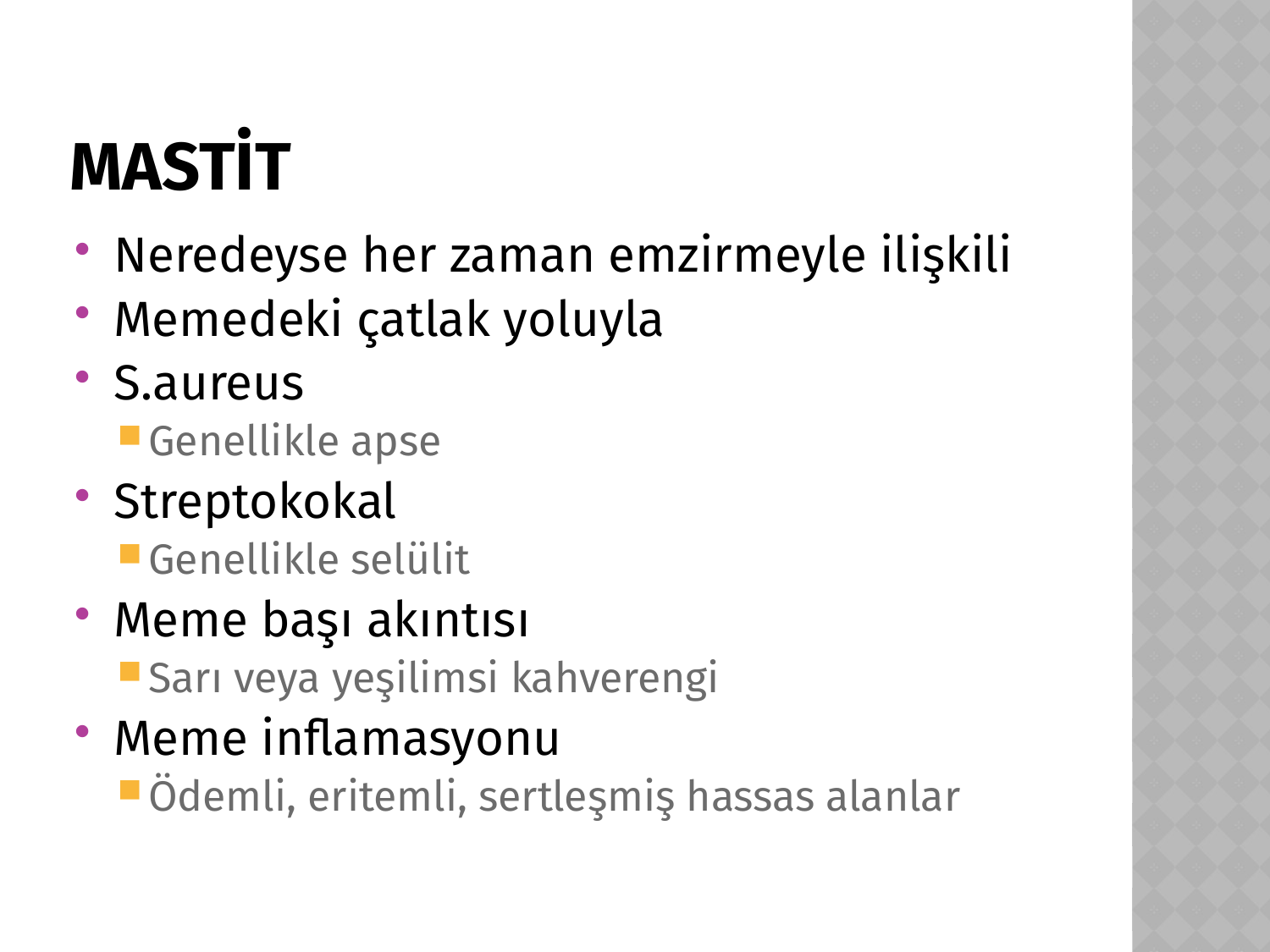

# MASTİT
Neredeyse her zaman emzirmeyle ilişkili
Memedeki çatlak yoluyla
S.aureus
Genellikle apse
Streptokokal
Genellikle selülit
Meme başı akıntısı
Sarı veya yeşilimsi kahverengi
Meme inflamasyonu
Ödemli, eritemli, sertleşmiş hassas alanlar